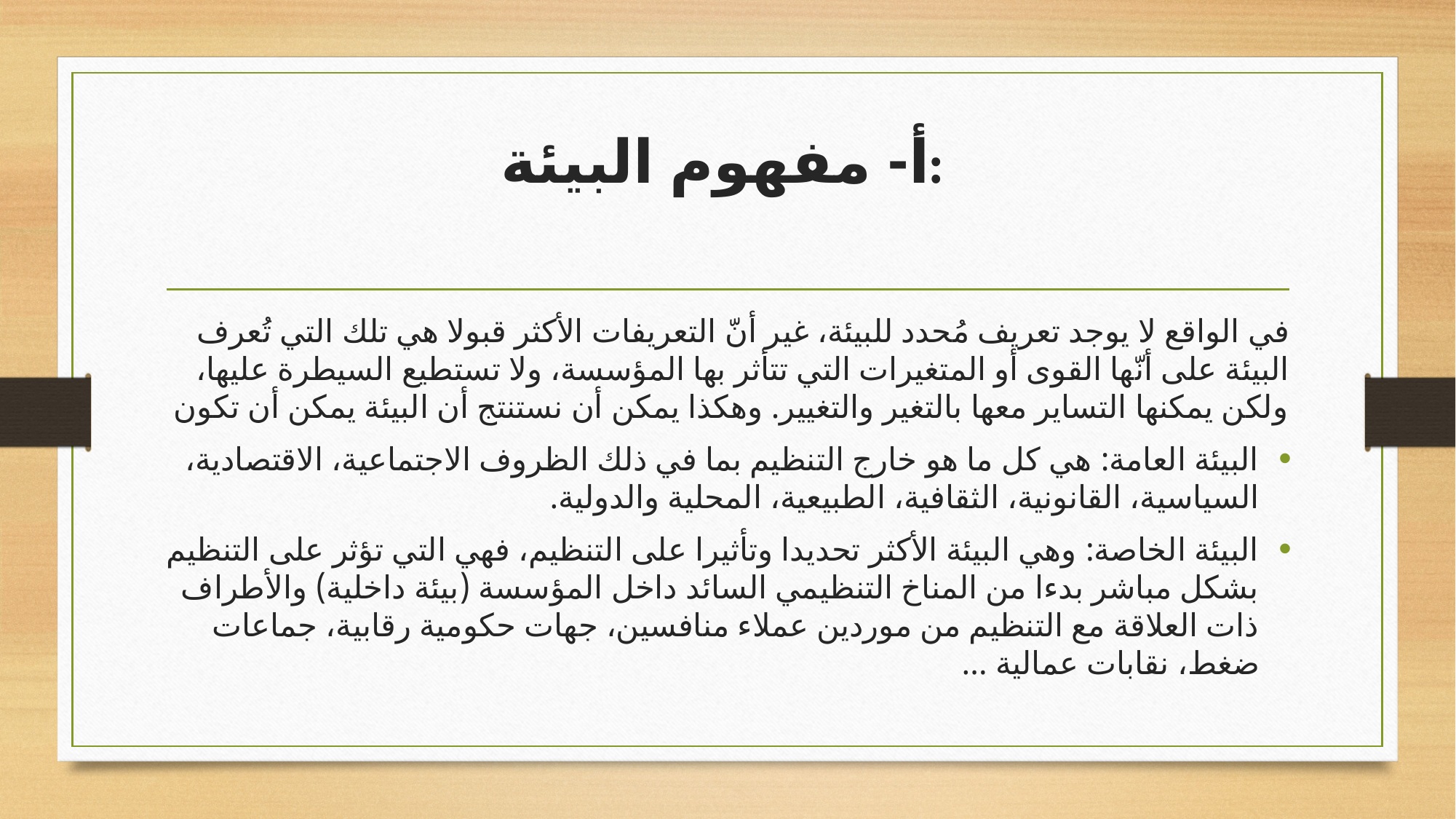

# أ- مفهوم البيئة:
في الواقع لا يوجد تعريف مُحدد للبيئة، غير أنّ التعريفات الأكثر قبولا هي تلك التي تُعرف البيئة على أنّها القوى أو المتغيرات التي تتأثر بها المؤسسة، ولا تستطيع السيطرة عليها، ولكن يمكنها التساير معها بالتغير والتغيير. وهكذا يمكن أن نستنتج أن البيئة يمكن أن تكون
البيئة العامة: هي كل ما هو خارج التنظيم بما في ذلك الظروف الاجتماعية، الاقتصادية، السياسية، القانونية، الثقافية، الطبيعية، المحلية والدولية.
البيئة الخاصة: وهي البيئة الأكثر تحديدا وتأثيرا على التنظيم، فهي التي تؤثر على التنظيم بشكل مباشر بدءا من المناخ التنظيمي السائد داخل المؤسسة (بيئة داخلية) والأطراف ذات العلاقة مع التنظيم من موردين عملاء منافسين، جهات حكومية رقابية، جماعات ضغط، نقابات عمالية ...